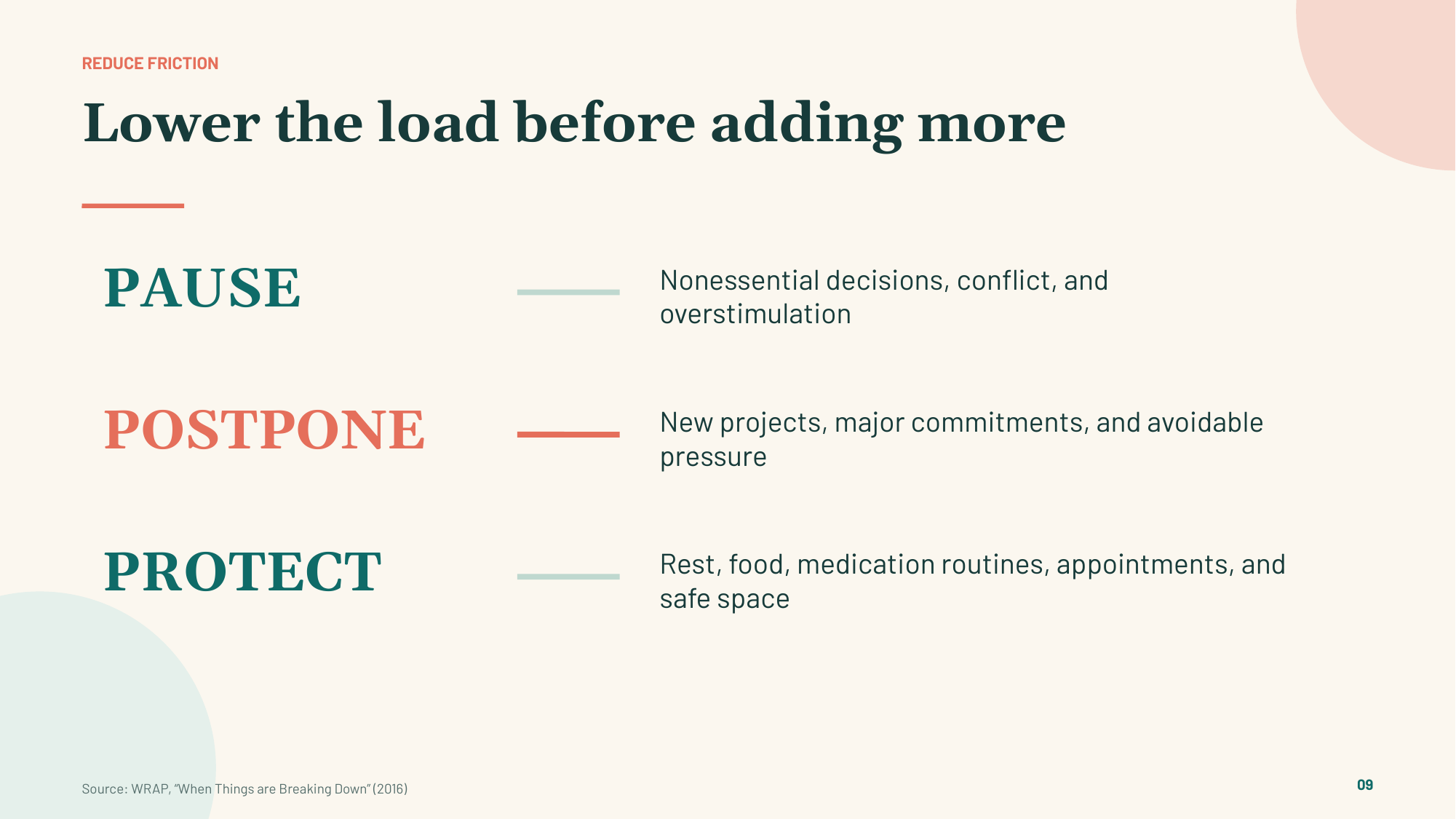

REDUCE FRICTION
Lower the load before adding more

PAUSE
Nonessential decisions, conflict, and overstimulation

POSTPONE
New projects, major commitments, and avoidable pressure

PROTECT
Rest, food, medication routines, appointments, and safe space

09
Source: WRAP, “When Things are Breaking Down” (2016)